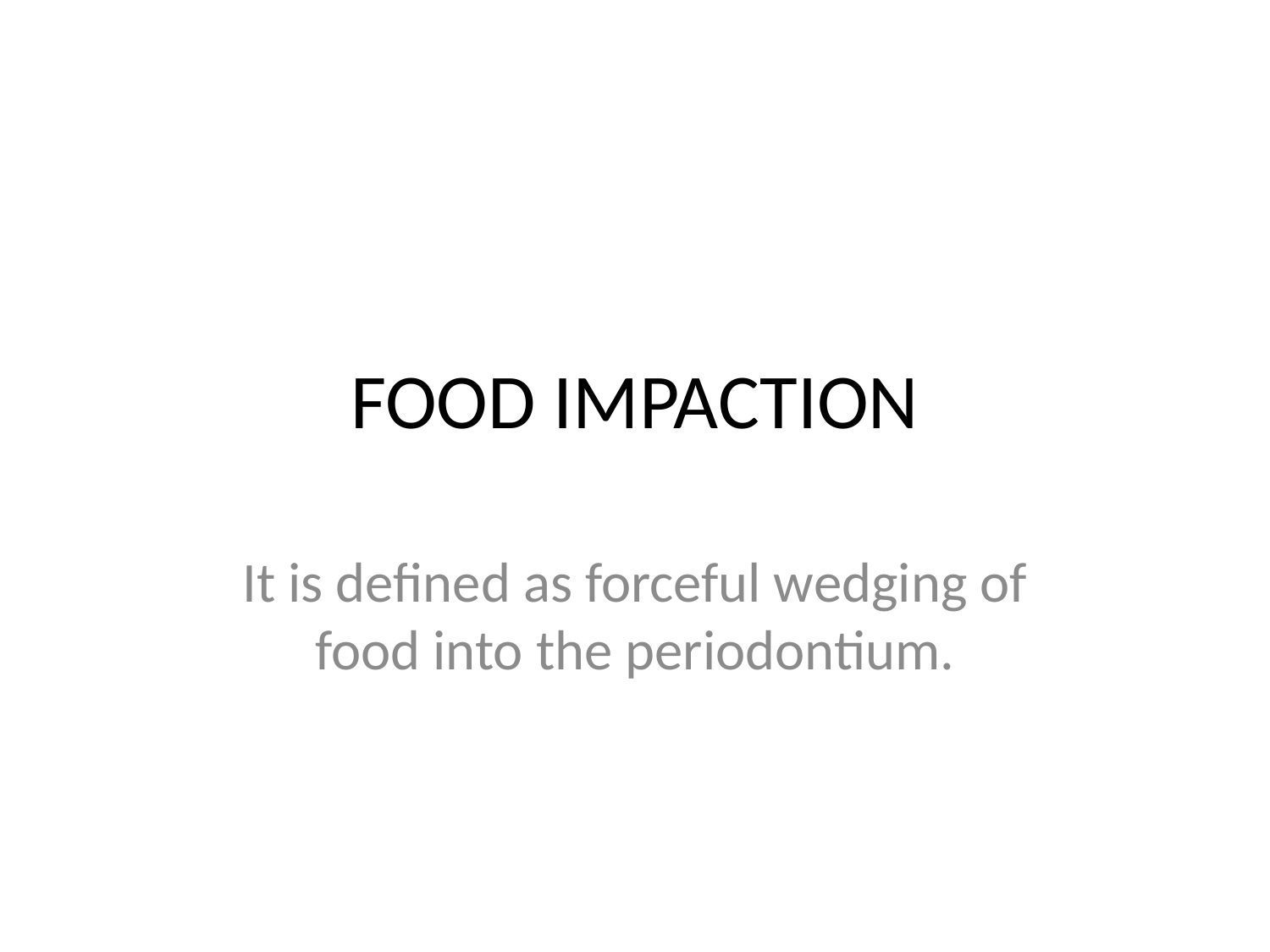

# FOOD IMPACTION
It is defined as forceful wedging of food into the periodontium.